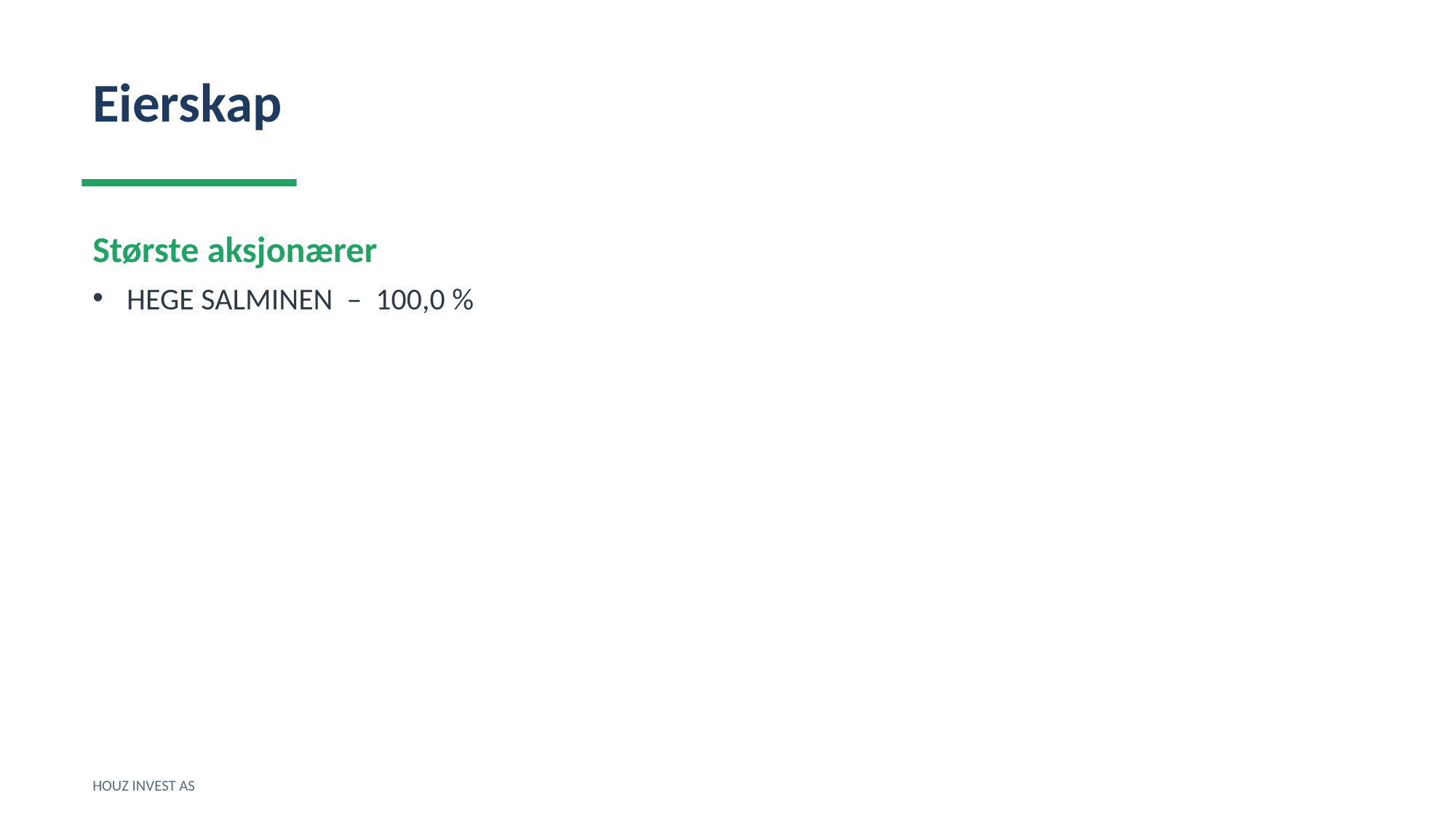

Eierskap

Største aksjonærer
HEGE SALMINEN  –  100,0 %
HOUZ INVEST AS